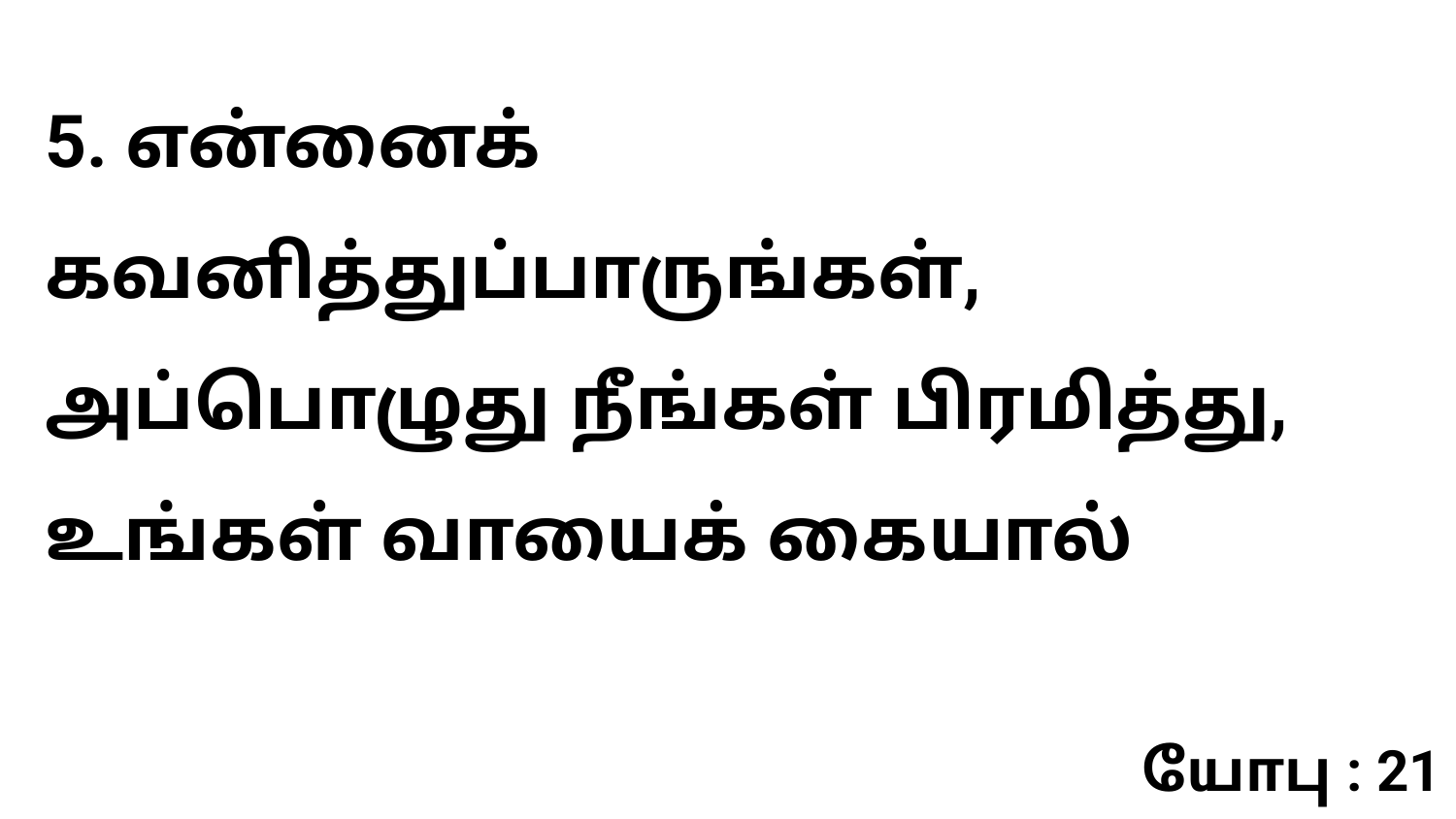

5. என்னைக் கவனித்துப்பாருங்கள், அப்பொழுது நீங்கள் பிரமித்து, உங்கள் வாயைக் கையால்
யோபு : 21